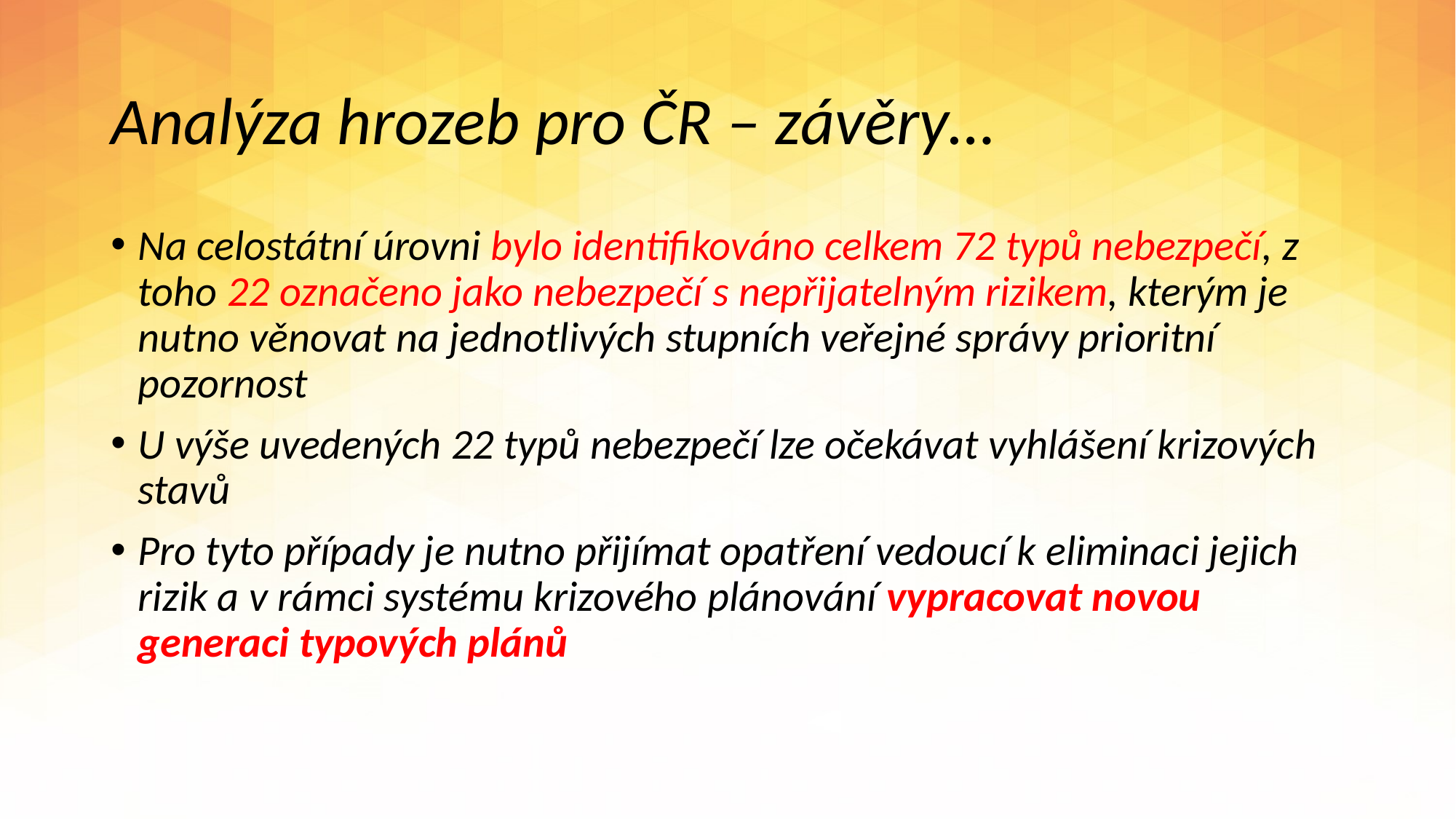

# Analýza hrozeb pro ČR – závěry…
Na celostátní úrovni bylo identifikováno celkem 72 typů nebezpečí, z toho 22 označeno jako nebezpečí s nepřijatelným rizikem, kterým je nutno věnovat na jednotlivých stupních veřejné správy prioritní pozornost
U výše uvedených 22 typů nebezpečí lze očekávat vyhlášení krizových stavů
Pro tyto případy je nutno přijímat opatření vedoucí k eliminaci jejich rizik a v rámci systému krizového plánování vypracovat novou generaci typových plánů